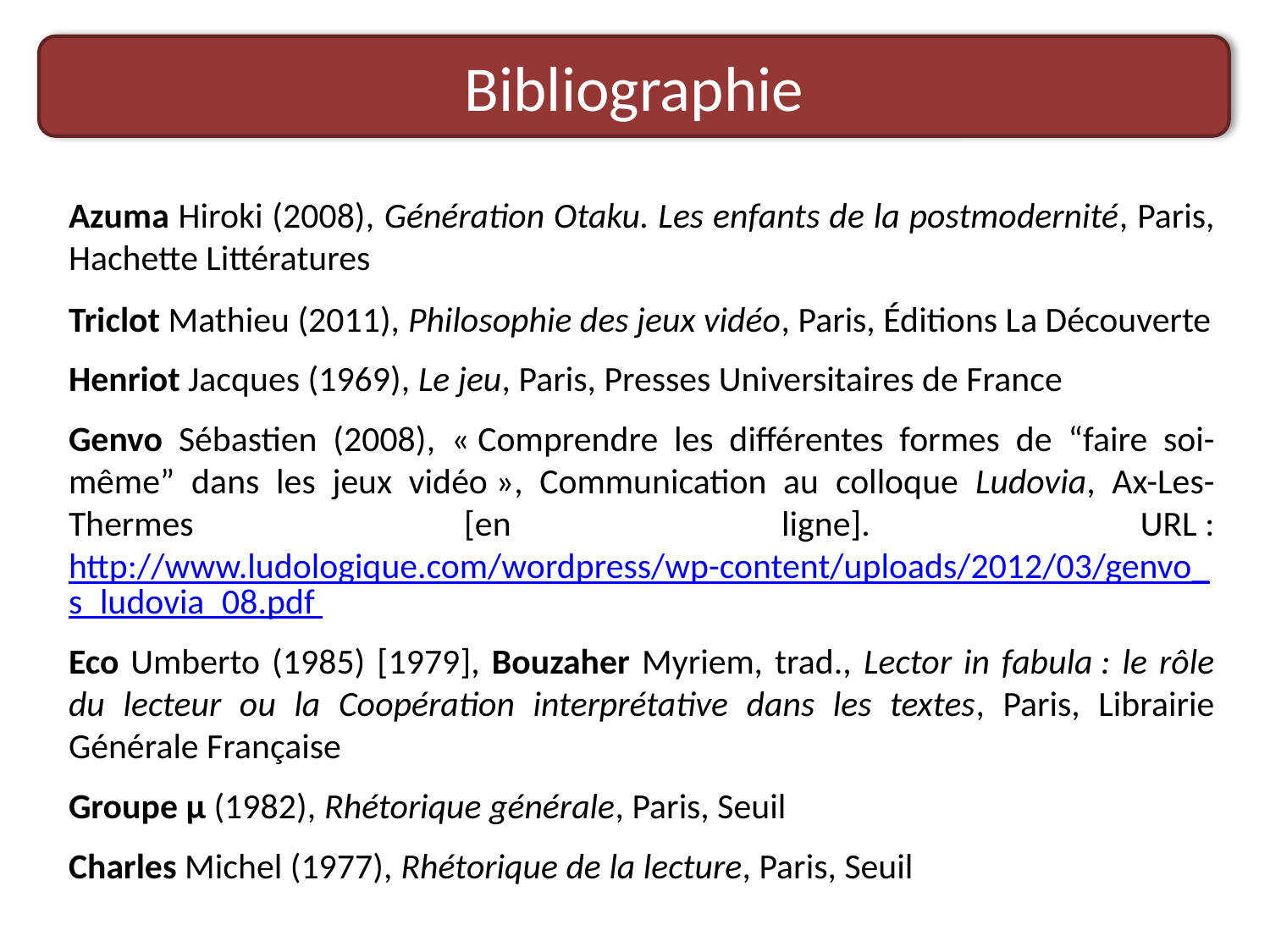

Bibliographie
Azuma Hiroki (2008), Génération Otaku. Les enfants de la postmodernité, Paris, Hachette Littératures
Triclot Mathieu (2011), Philosophie des jeux vidéo, Paris, Éditions La Découverte
Henriot Jacques (1969), Le jeu, Paris, Presses Universitaires de France
Genvo Sébastien (2008), « Comprendre les différentes formes de “faire soi-même” dans les jeux vidéo », Communication au colloque Ludovia, Ax-Les-Thermes [en ligne]. URL : http://www.ludologique.com/wordpress/wp-content/uploads/2012/03/genvo_s_ludovia_08.pdf
Eco Umberto (1985) [1979], Bouzaher Myriem, trad., Lector in fabula : le rôle du lecteur ou la Coopération interprétative dans les textes, Paris, Librairie Générale Française
Groupe µ (1982), Rhétorique générale, Paris, Seuil
Charles Michel (1977), Rhétorique de la lecture, Paris, Seuil